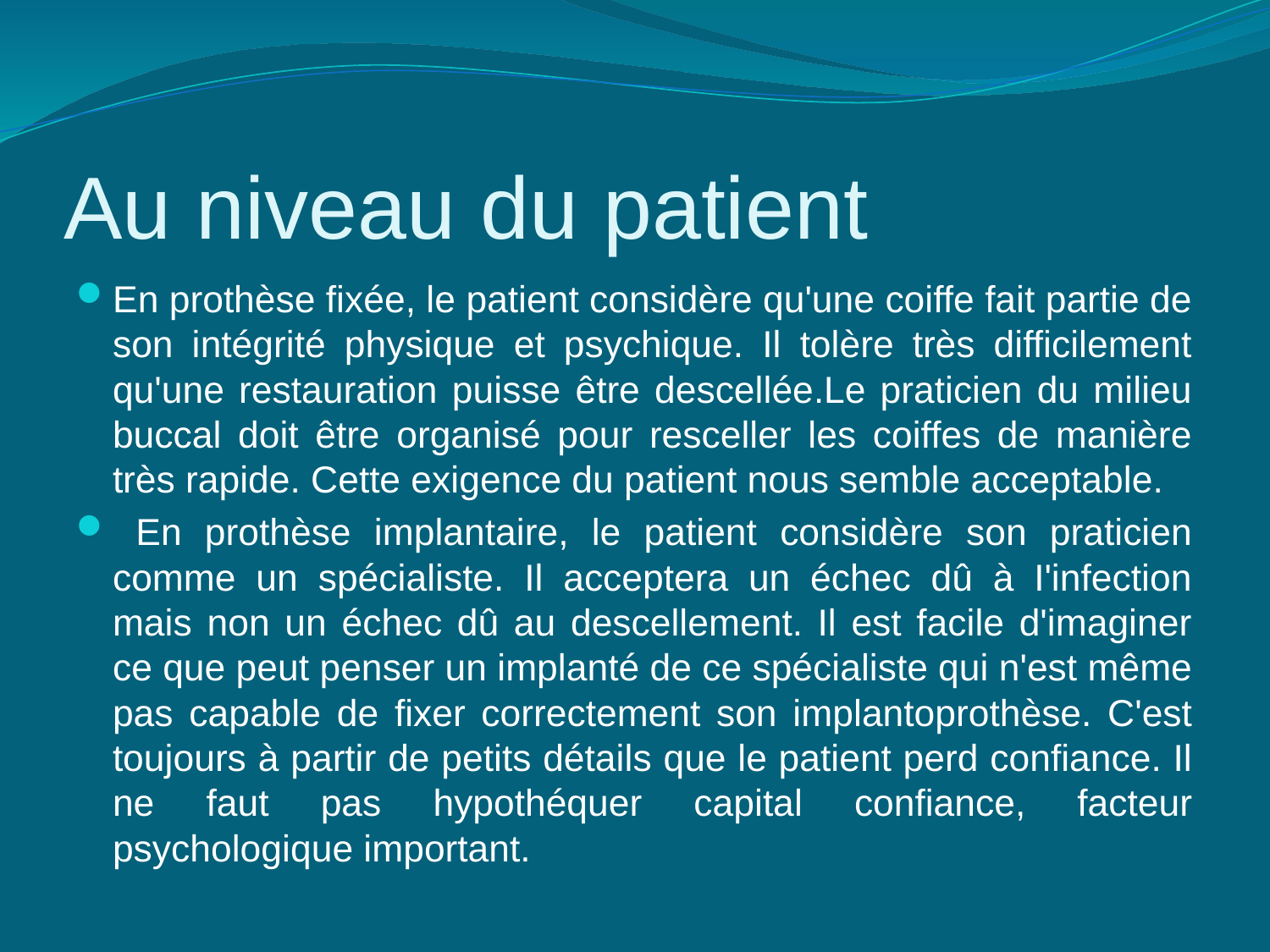

# Au niveau du patient
En prothèse fixée, le patient considère qu'une coiffe fait partie de son intégrité physique et psychique. Il tolère très difficilement qu'une restauration puisse être descellée.Le praticien du milieu buccal doit être organisé pour resceller les coiffes de manière très rapide. Cette exigence du patient nous semble acceptable.
 En prothèse implantaire, le patient considère son praticien comme un spécialiste. Il acceptera un échec dû à I'infection mais non un échec dû au descellement. Il est facile d'imaginer ce que peut penser un implanté de ce spécialiste qui n'est même pas capable de fixer correctement son implantoprothèse. C'est toujours à partir de petits détails que le patient perd confiance. Il ne faut pas hypothéquer capital confiance, facteur psychologique important.